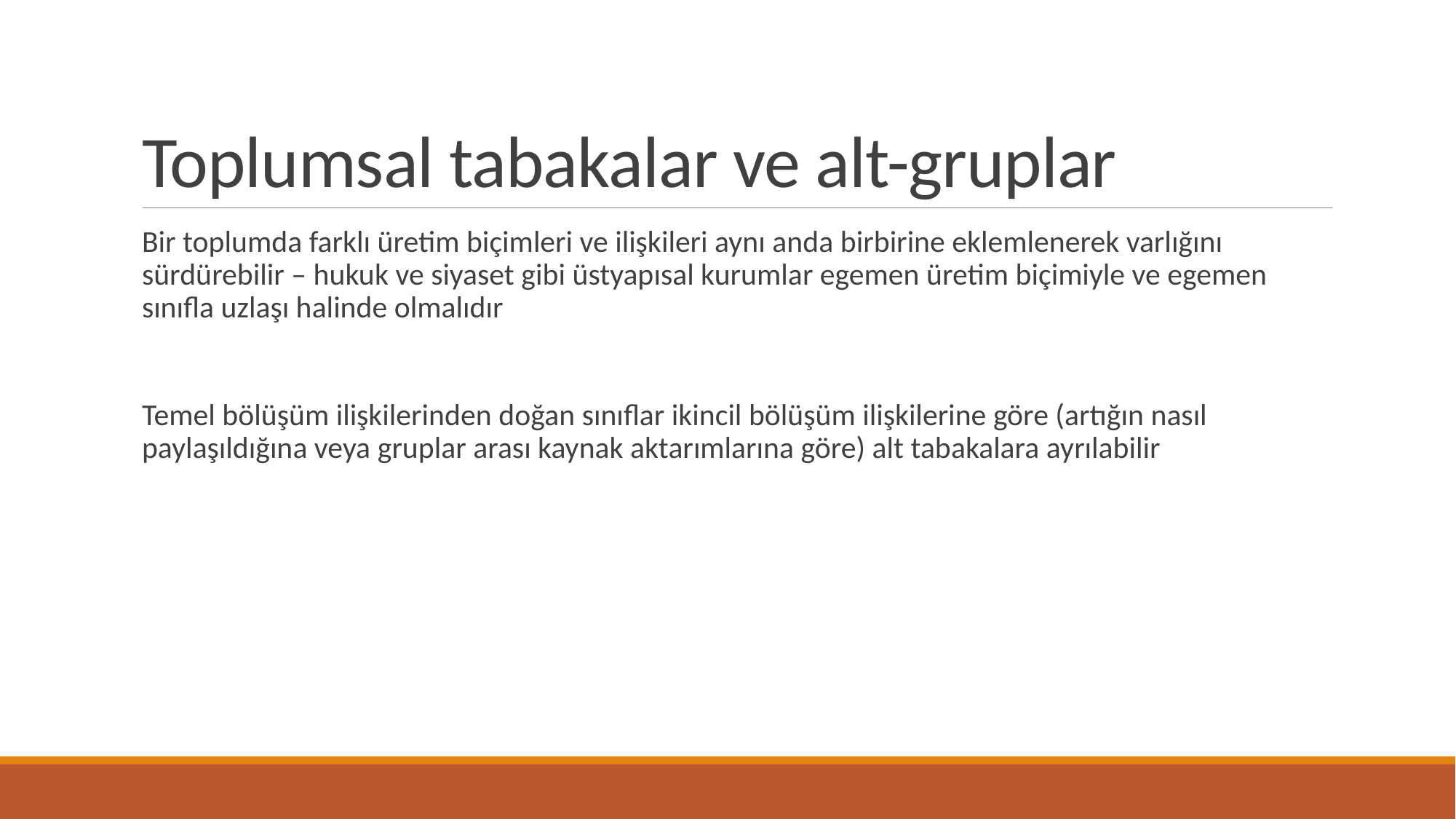

# Toplumsal tabakalar ve alt-gruplar
Bir toplumda farklı üretim biçimleri ve ilişkileri aynı anda birbirine eklemlenerek varlığını sürdürebilir – hukuk ve siyaset gibi üstyapısal kurumlar egemen üretim biçimiyle ve egemen sınıfla uzlaşı halinde olmalıdır

Temel bölüşüm ilişkilerinden doğan sınıflar ikincil bölüşüm ilişkilerine göre (artığın nasıl paylaşıldığına veya gruplar arası kaynak aktarımlarına göre) alt tabakalara ayrılabilir